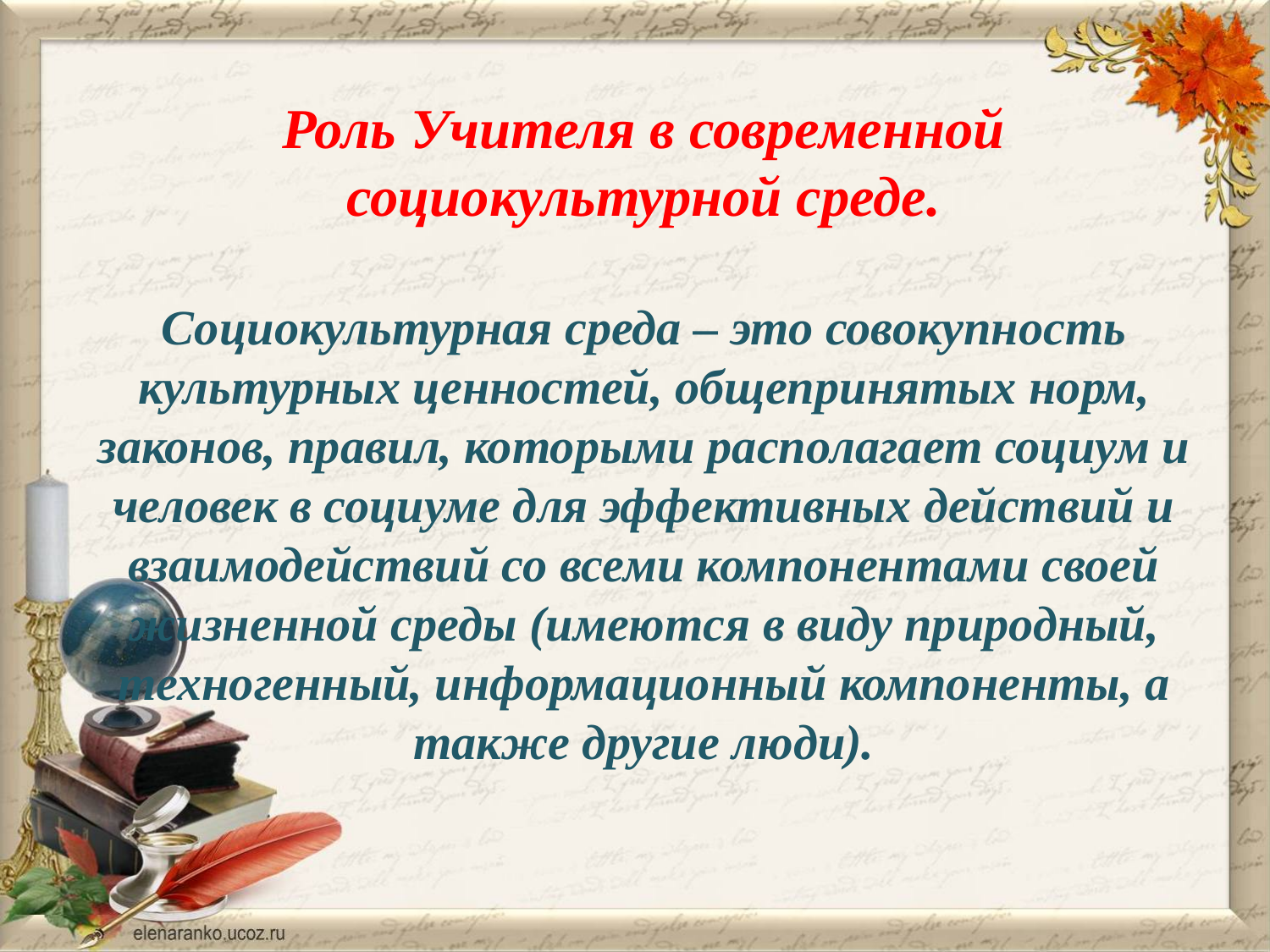

Роль Учителя в современной социокультурной среде.

Социокультурная среда – это совокупность культурных ценностей, общепринятых норм, законов, правил, которыми располагает социум и человек в социуме для эффективных действий и взаимодействий со всеми компонентами своей жизненной среды (имеются в виду природный, техногенный, информационный компоненты, а также другие люди).